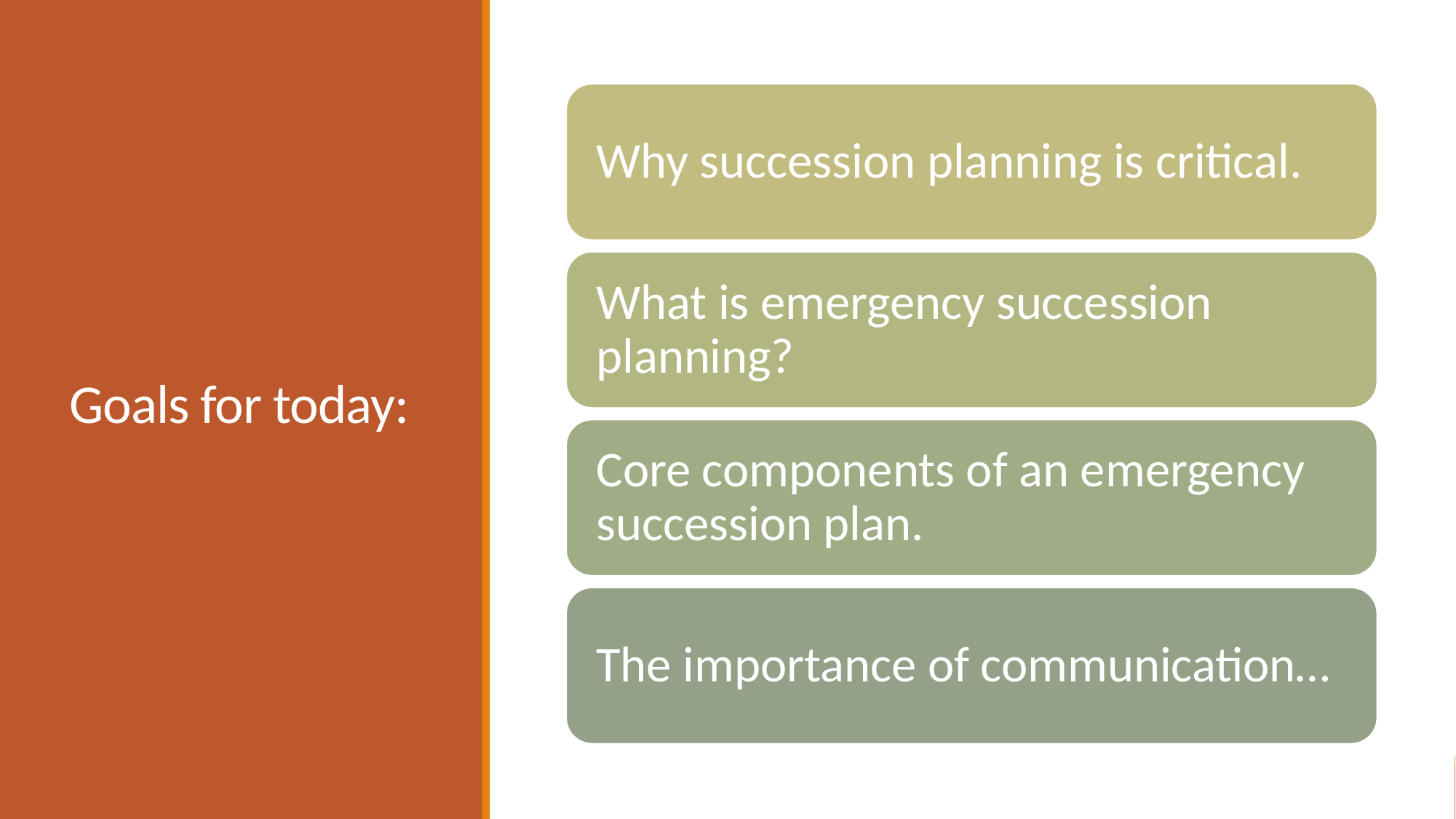

# Goals for today:
Why succession planning is critical.
What is emergency succession planning?
Core components of an emergency succession plan.
The importance of communication…